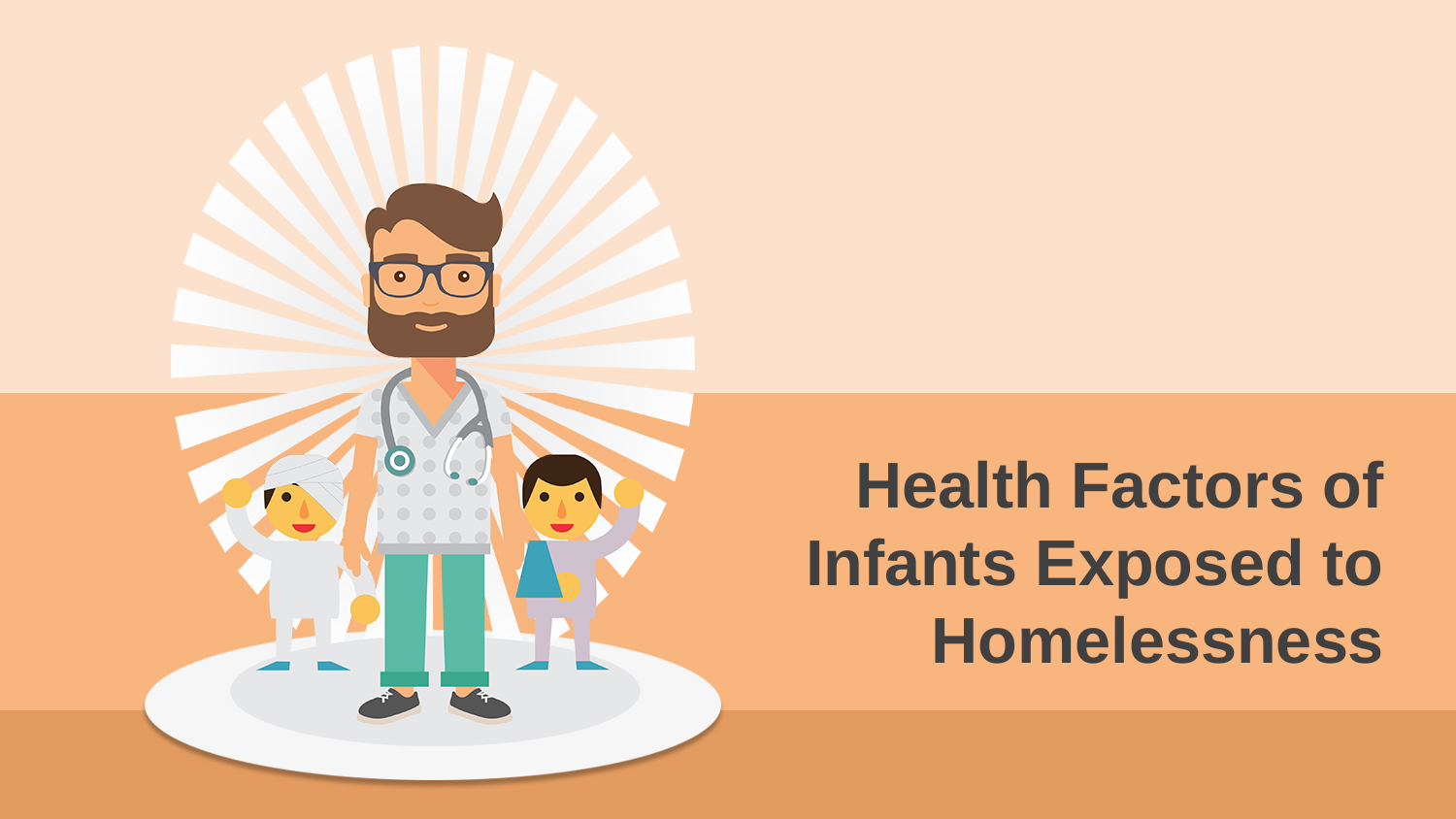

Health Factors of Infants Exposed to Homelessness